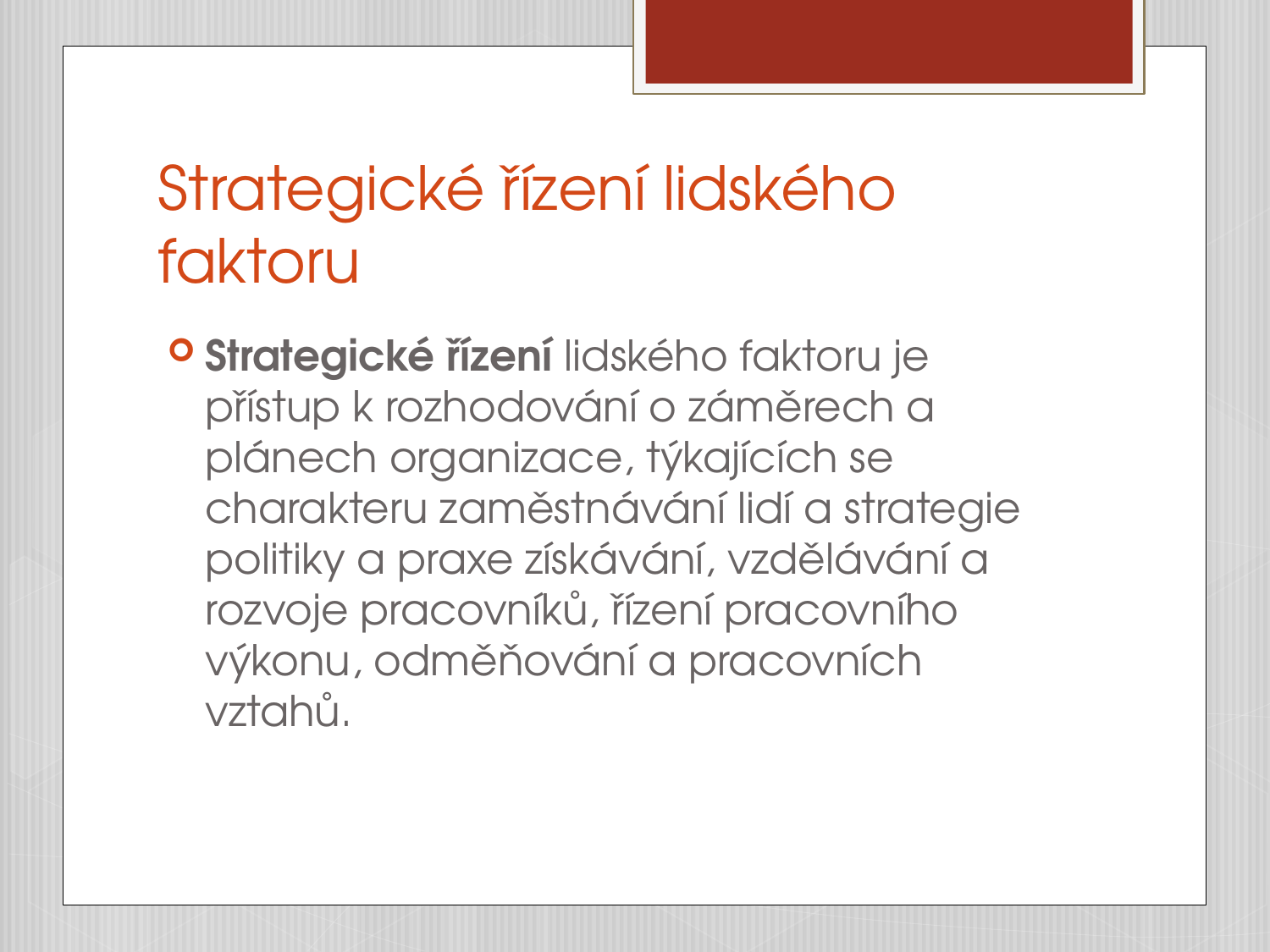

# Strategické řízení lidského faktoru
Strategické řízení lidského faktoru je přístup k rozhodování o záměrech a plánech organizace, týkajících se charakteru zaměstnávání lidí a strategie politiky a praxe získávání, vzdělávání a rozvoje pracovníků, řízení pracovního výkonu, odměňování a pracovních vztahů.